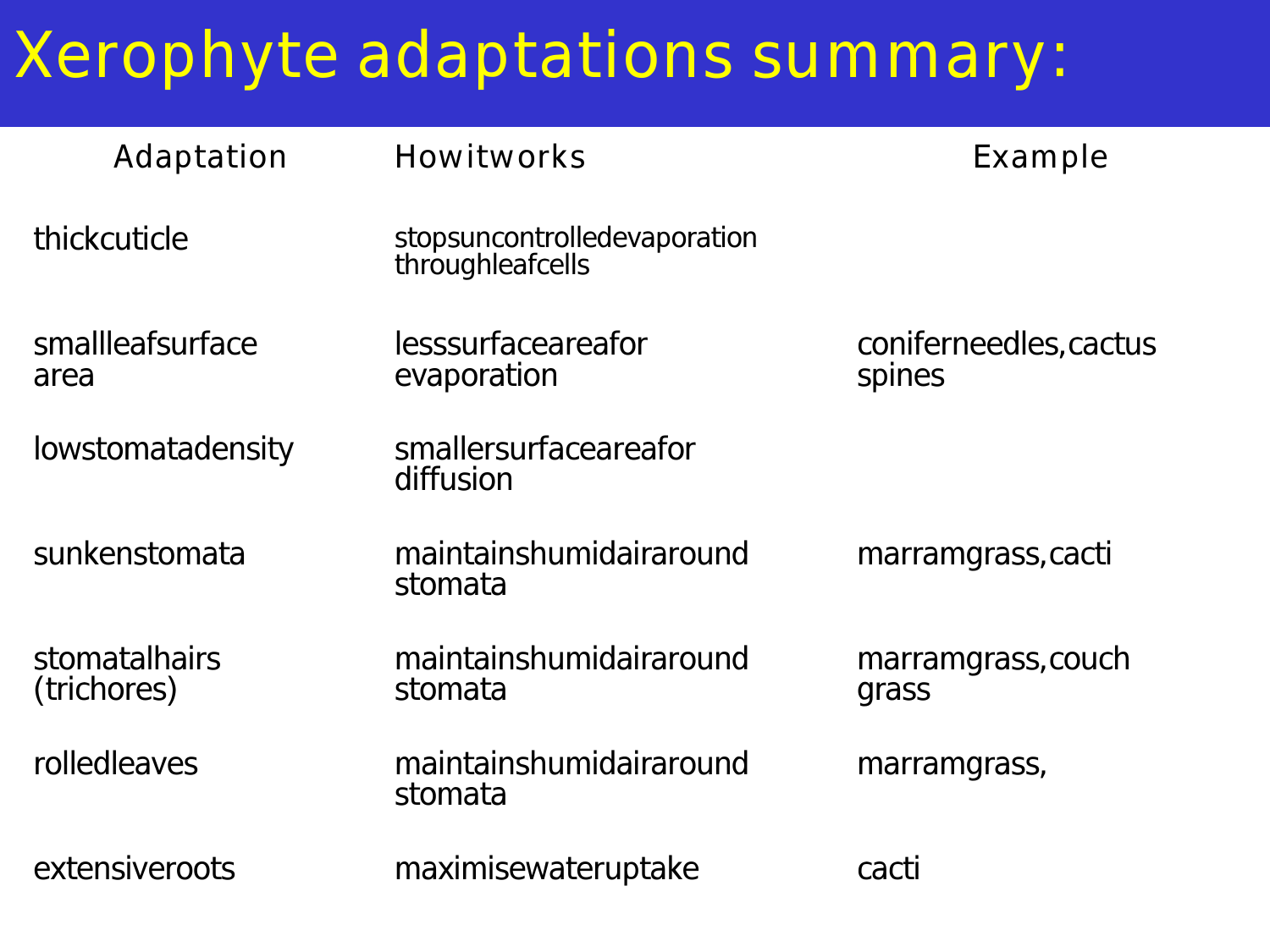

Xerophyte adaptations summary:
| Adaptation | Howitworks | Example |
| --- | --- | --- |
| thickcuticle | stopsuncontrolledevaporation throughleafcells |  |
| smallleafsurface area | lesssurfaceareafor evaporation | coniferneedles,cactus spines |
| lowstomatadensity | smallersurfaceareafor diffusion |  |
| sunkenstomata | maintainshumidairaround stomata | marramgrass,cacti |
| stomatalhairs (trichores) | maintainshumidairaround stomata | marramgrass,couch grass |
| rolledleaves | maintainshumidairaround stomata | marramgrass, |
| extensiveroots | maximisewateruptake | cacti |